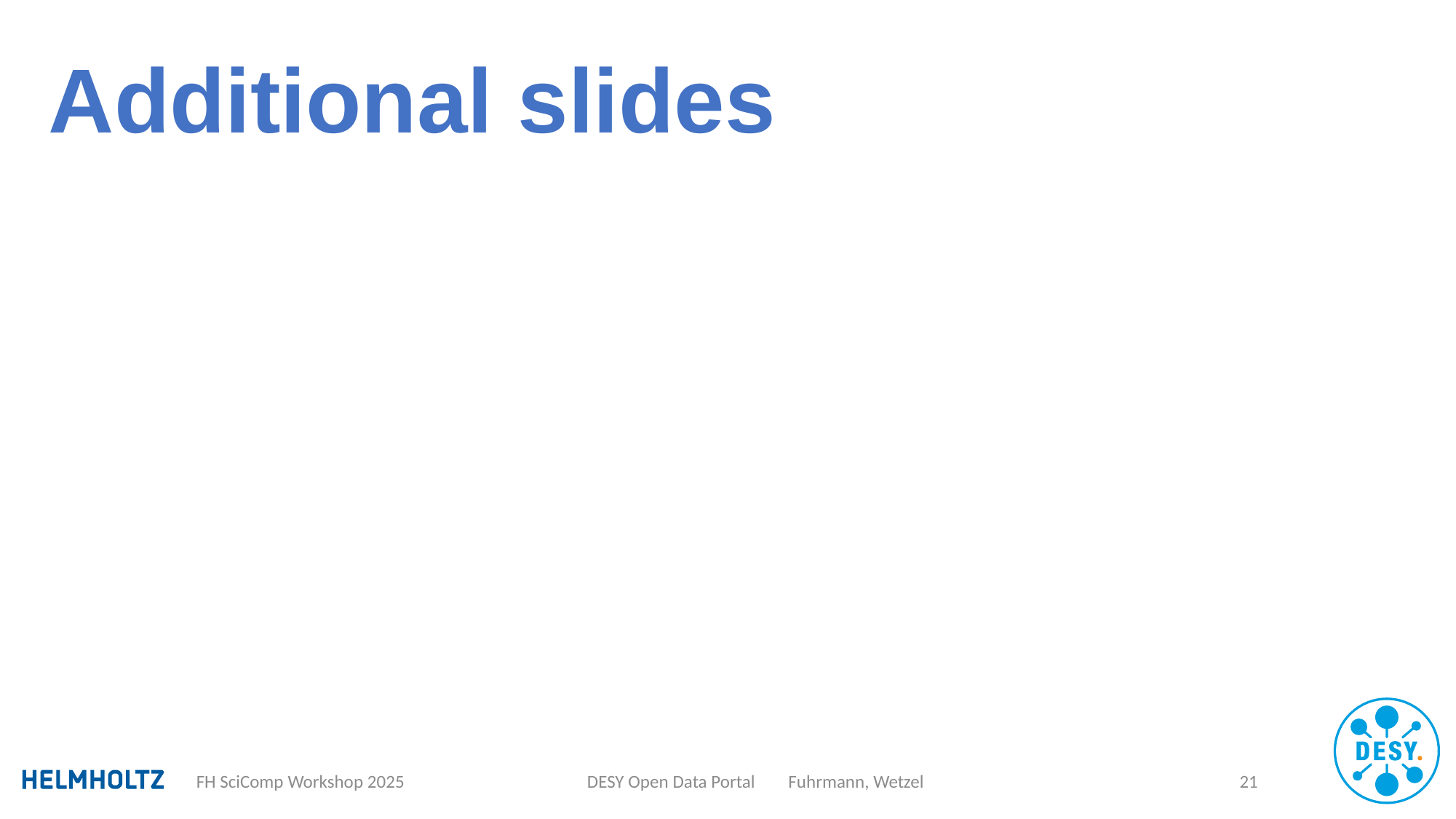

DESY Open Data Portal        Fuhrmann, Wetzel
21
# Additional slides
FH SciComp Workshop 2025